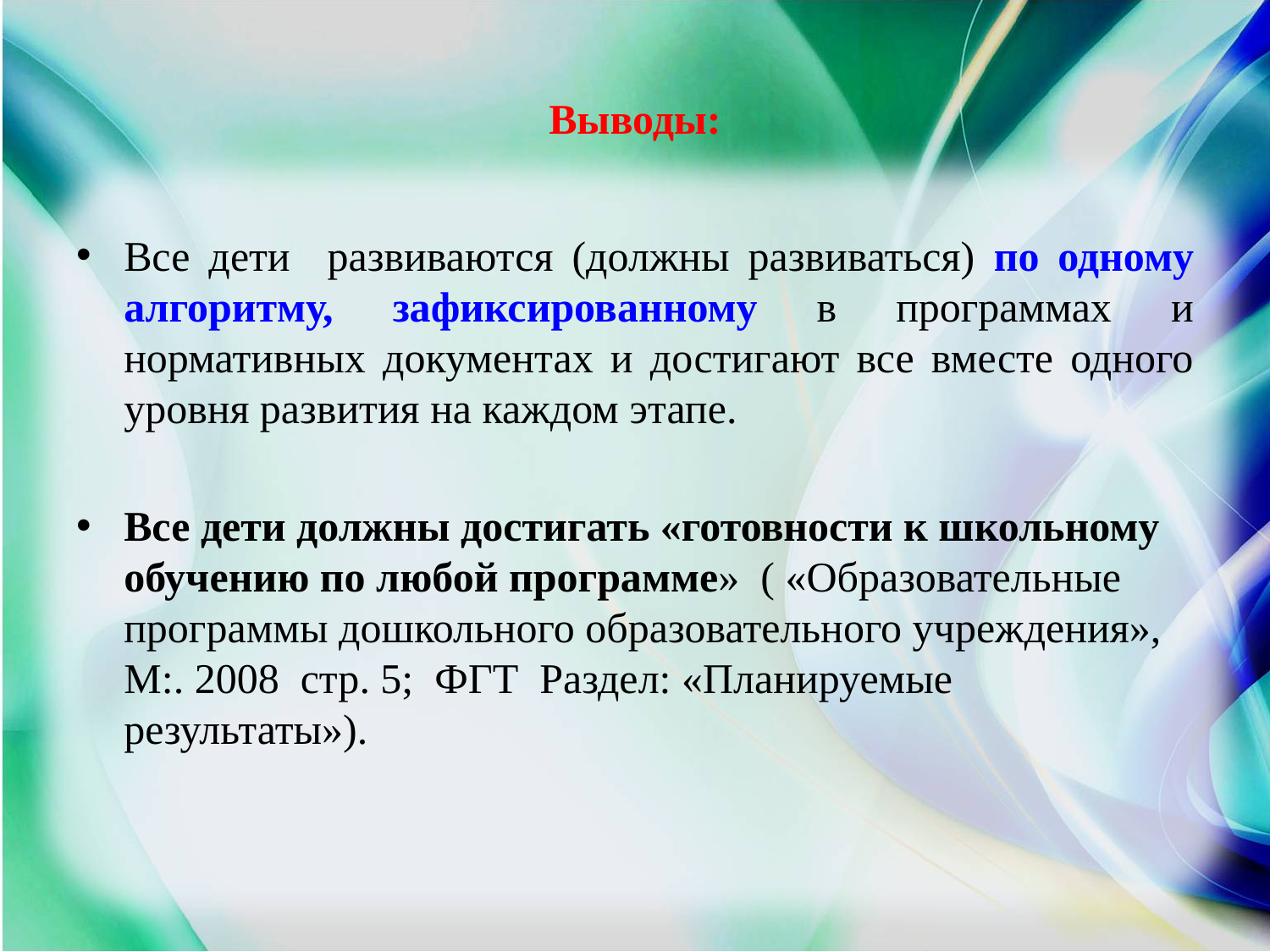

Выводы:
Все дети  развиваются (должны развиваться) по одному алгоритму, зафиксированному в программах и нормативных документах и достигают все вместе одного уровня развития на каждом этапе.

Все дети должны достигать «готовности к школьному обучению по любой программе»  ( «Образовательные программы дошкольного образовательного учреждения», М:. 2008  стр. 5;  ФГТ  Раздел: «Планируемые результаты»).